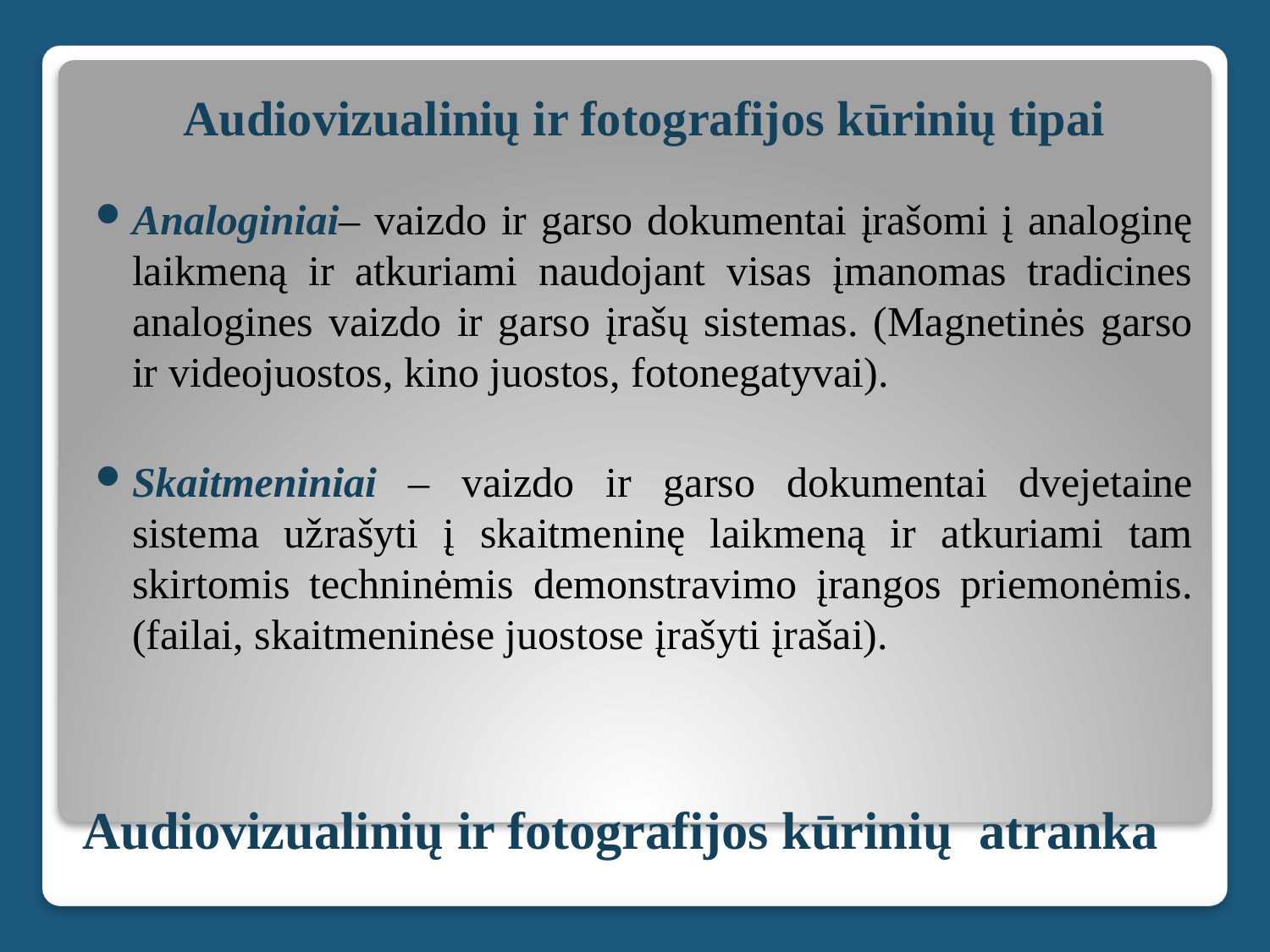

Audiovizualinių ir fotografijos kūrinių tipai

Analoginiai– vaizdo ir garso dokumentai įrašomi į analoginę laikmeną ir atkuriami naudojant visas įmanomas tradicines analogines vaizdo ir garso įrašų sistemas. (Magnetinės garso ir videojuostos, kino juostos, fotonegatyvai).

Skaitmeniniai – vaizdo ir garso dokumentai dvejetaine sistema užrašyti į skaitmeninę laikmeną ir atkuriami tam skirtomis techninėmis demonstravimo įrangos priemonėmis. (failai, skaitmeninėse juostose įrašyti įrašai).
# Audiovizualinių ir fotografijos kūrinių  atranka